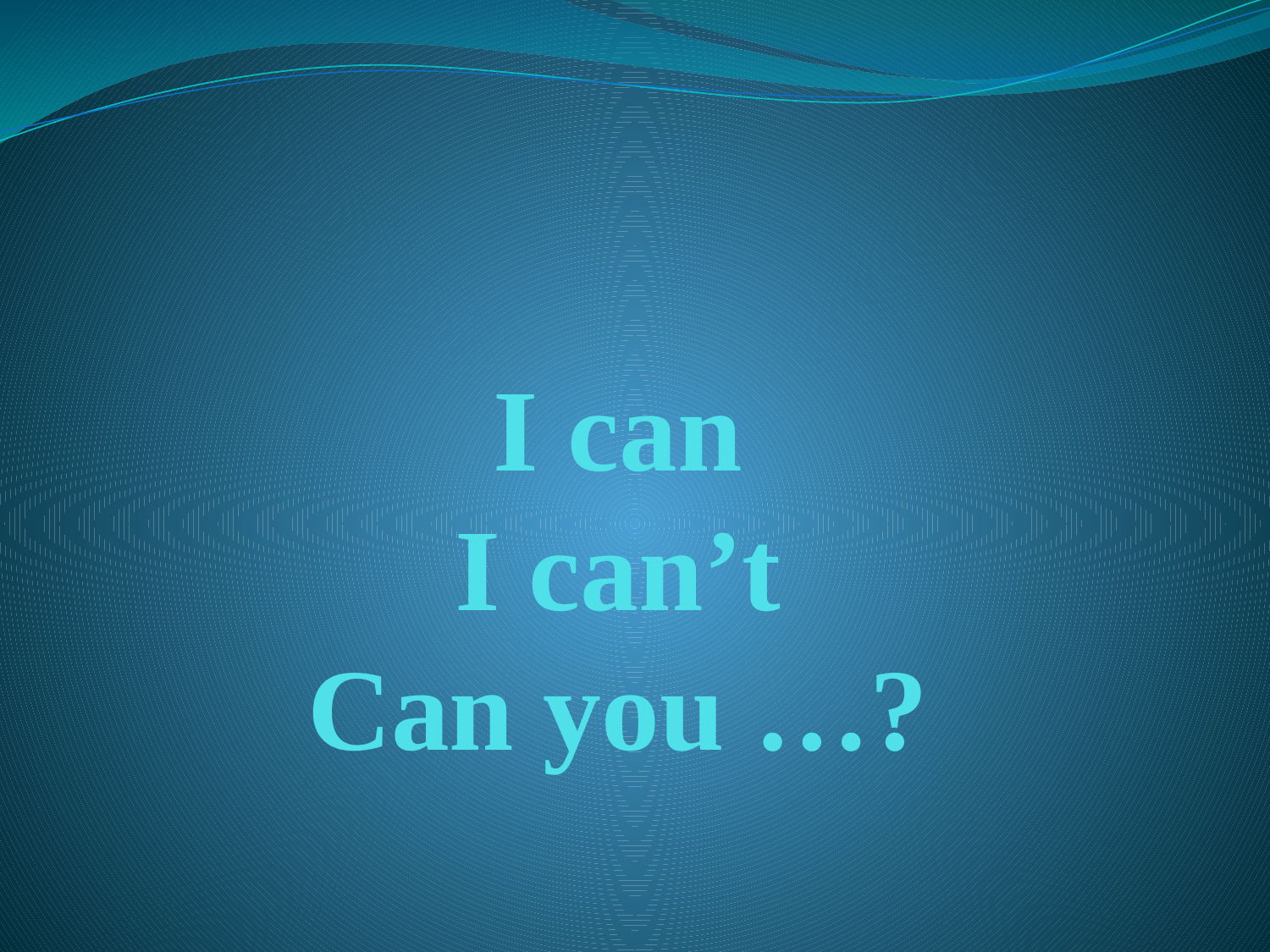

# I can I can’t Can you …?